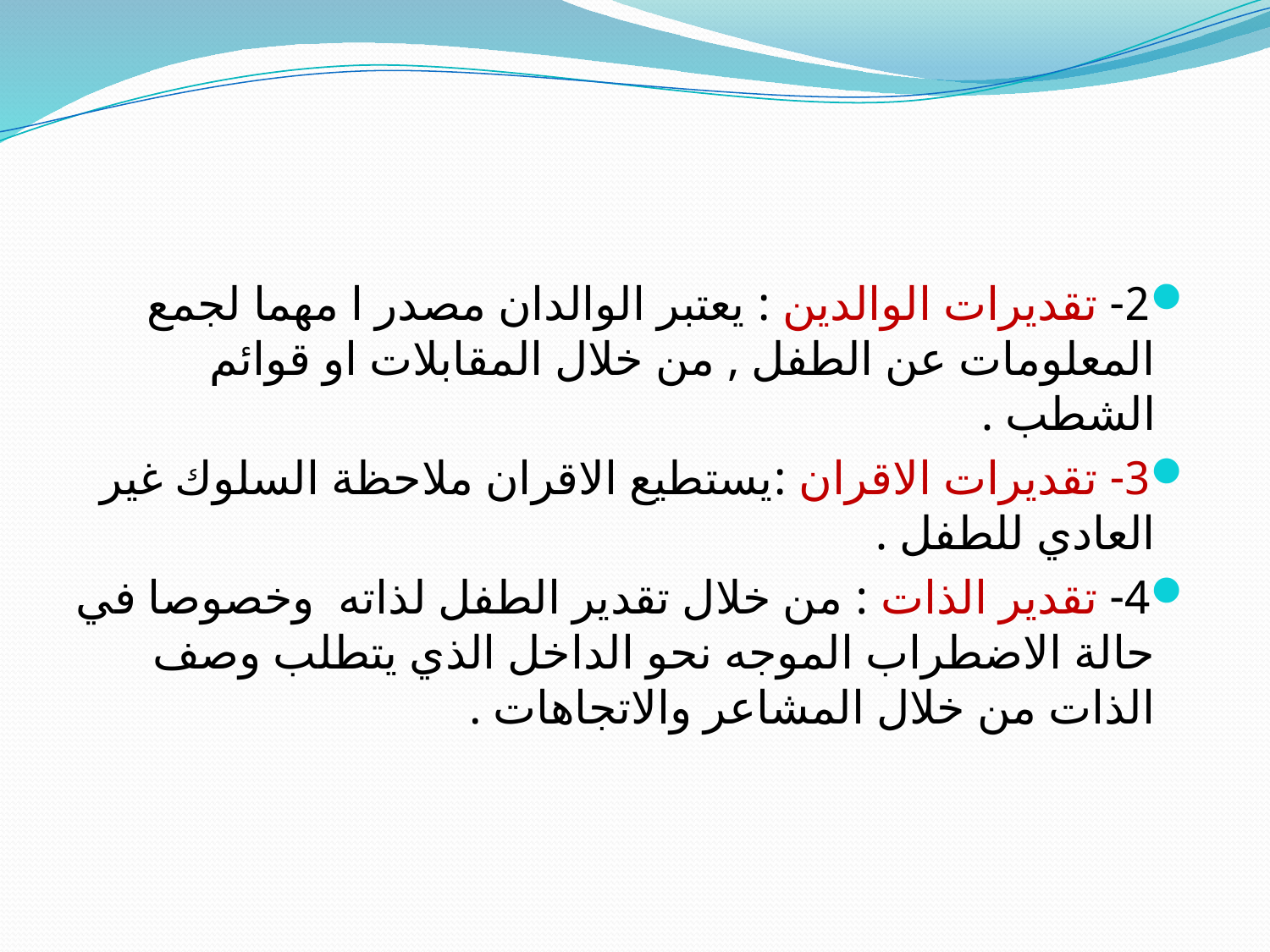

#
2- تقديرات الوالدين : يعتبر الوالدان مصدر ا مهما لجمع المعلومات عن الطفل , من خلال المقابلات او قوائم الشطب .
3- تقديرات الاقران :يستطيع الاقران ملاحظة السلوك غير العادي للطفل .
4- تقدير الذات : من خلال تقدير الطفل لذاته  وخصوصا في حالة الاضطراب الموجه نحو الداخل الذي يتطلب وصف الذات من خلال المشاعر والاتجاهات .